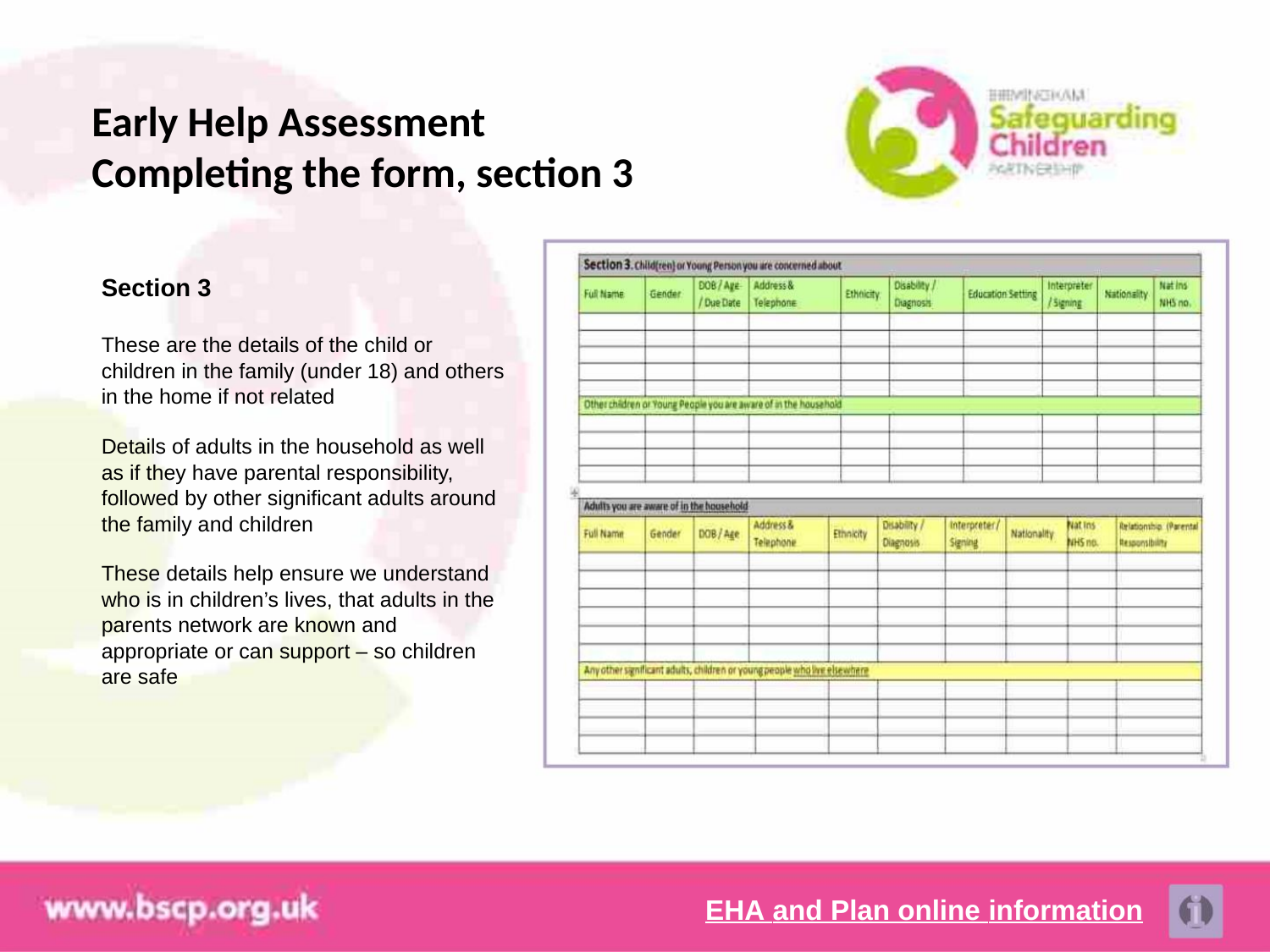

Early Help Assessment
Completing the form, section 3
Section 3
These are the details of the child or
children in the family (under 18) and others
in the home if not related
Details of adults in the household as well
as if they have parental responsibility,
followed by other significant adults around
the family and children
These details help ensure we understand
who is in children’s lives, that adults in the
parents network are known and
appropriate or can support – so children
are safe
EHA and Plan online information